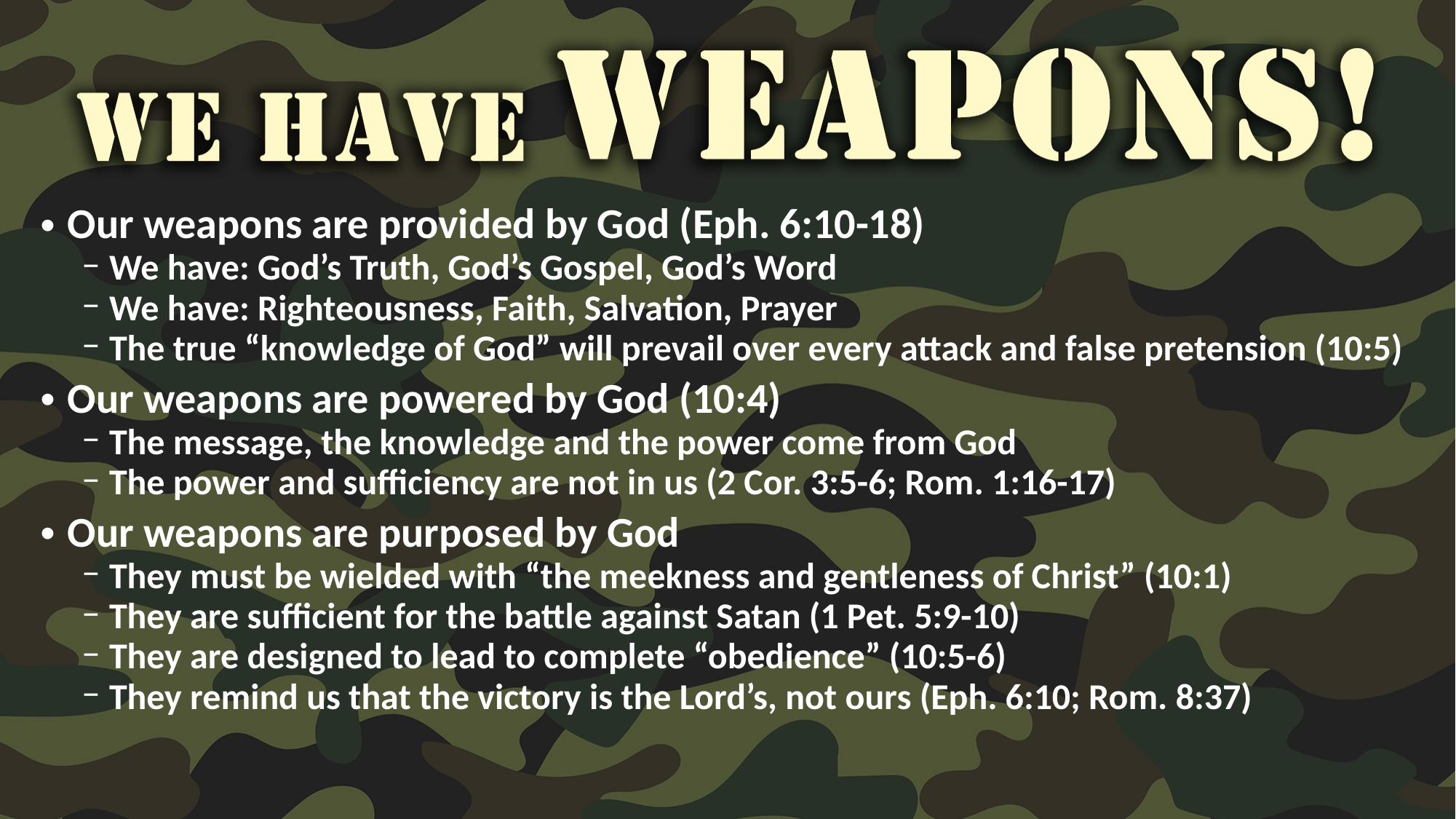

Our weapons are provided by God (Eph. 6:10-18)
We have: God’s Truth, God’s Gospel, God’s Word
We have: Righteousness, Faith, Salvation, Prayer
The true “knowledge of God” will prevail over every attack and false pretension (10:5)
Our weapons are powered by God (10:4)
The message, the knowledge and the power come from God
The power and sufficiency are not in us (2 Cor. 3:5-6; Rom. 1:16-17)
Our weapons are purposed by God
They must be wielded with “the meekness and gentleness of Christ” (10:1)
They are sufficient for the battle against Satan (1 Pet. 5:9-10)
They are designed to lead to complete “obedience” (10:5-6)
They remind us that the victory is the Lord’s, not ours (Eph. 6:10; Rom. 8:37)